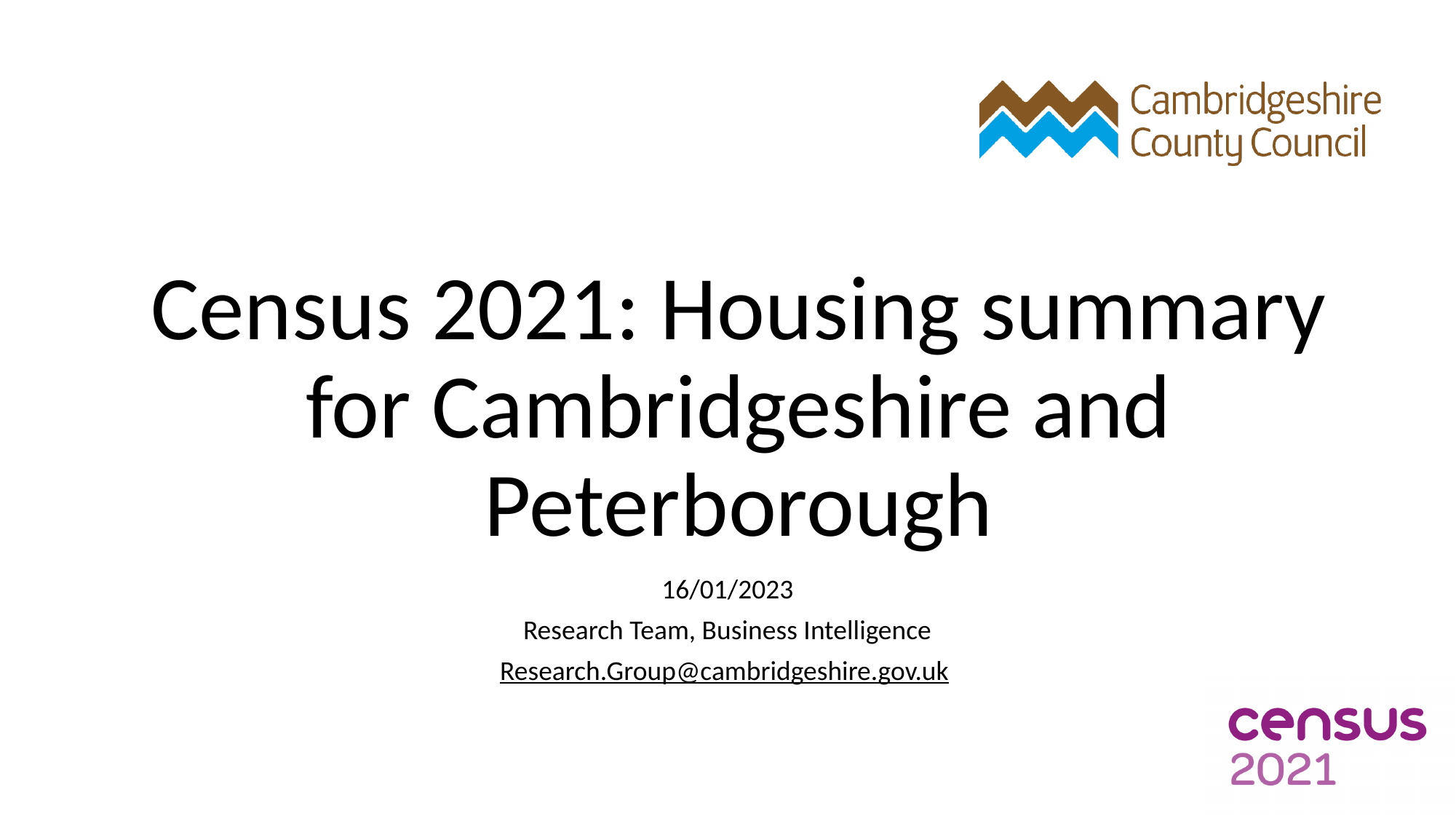

# Census 2021: Housing summary for Cambridgeshire and Peterborough
16/01/2023
Research Team, Business Intelligence
Research.Group@cambridgeshire.gov.uk